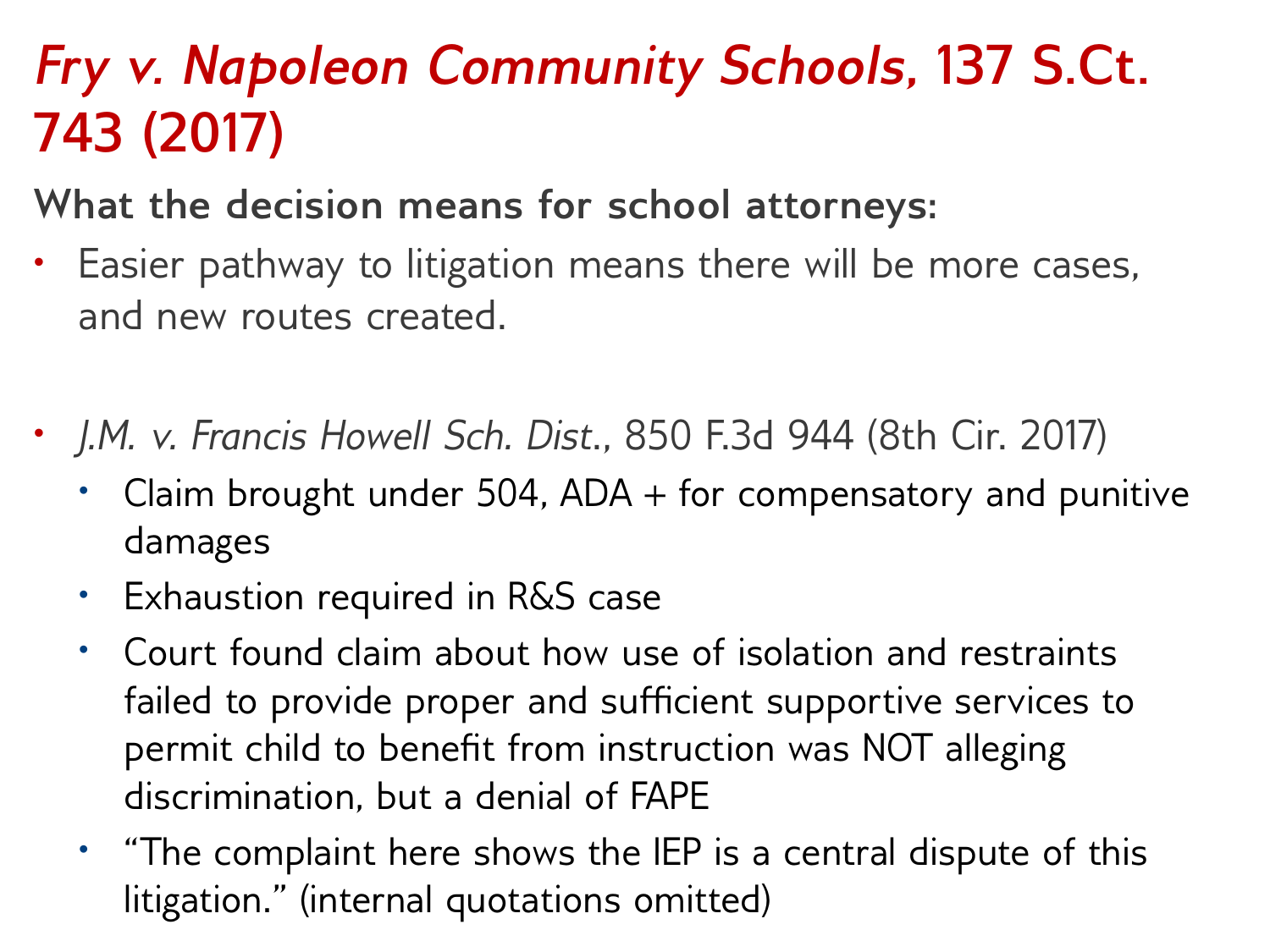

# Fry v. Napoleon Community Schools, 137 S.Ct. 743 (2017)
What the decision means for school attorneys:
Easier pathway to litigation means there will be more cases, and new routes created.

J.M. v. Francis Howell Sch. Dist., 850 F.3d 944 (8th Cir. 2017)
Claim brought under 504, ADA + for compensatory and punitive damages
Exhaustion required in R&S case
Court found claim about how use of isolation and restraints failed to provide proper and sufficient supportive services to permit child to benefit from instruction was NOT alleging discrimination, but a denial of FAPE
“The complaint here shows the IEP is a central dispute of this litigation.” (internal quotations omitted)